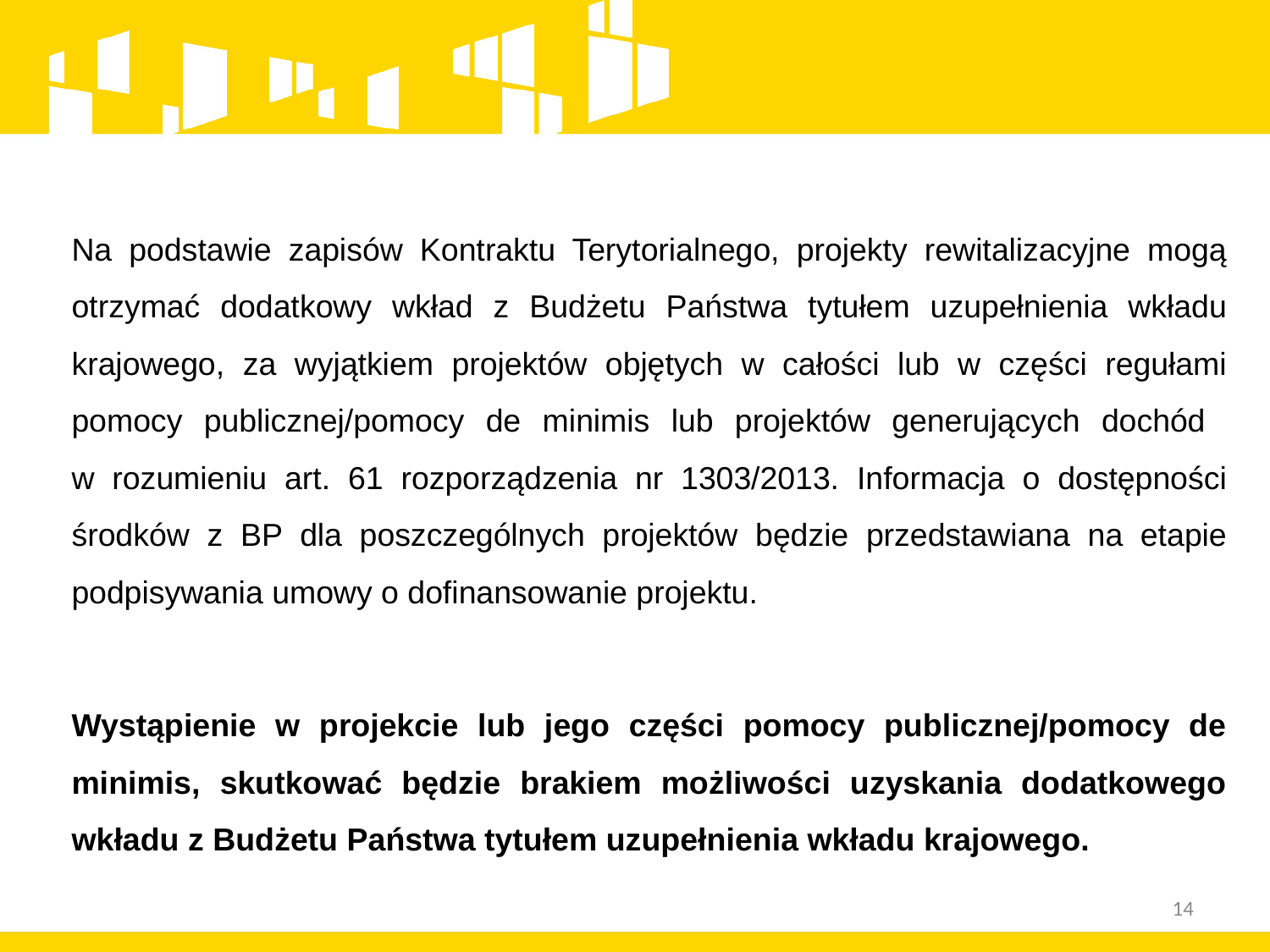

Na podstawie zapisów Kontraktu Terytorialnego, projekty rewitalizacyjne mogą otrzymać dodatkowy wkład z Budżetu Państwa tytułem uzupełnienia wkładu krajowego, za wyjątkiem projektów objętych w całości lub w części regułami pomocy publicznej/pomocy de minimis lub projektów generujących dochód
w rozumieniu art. 61 rozporządzenia nr 1303/2013. Informacja o dostępności środków z BP dla poszczególnych projektów będzie przedstawiana na etapie podpisywania umowy o dofinansowanie projektu.

Wystąpienie w projekcie lub jego części pomocy publicznej/pomocy de minimis, skutkować będzie brakiem możliwości uzyskania dodatkowego wkładu z Budżetu Państwa tytułem uzupełnienia wkładu krajowego.

14